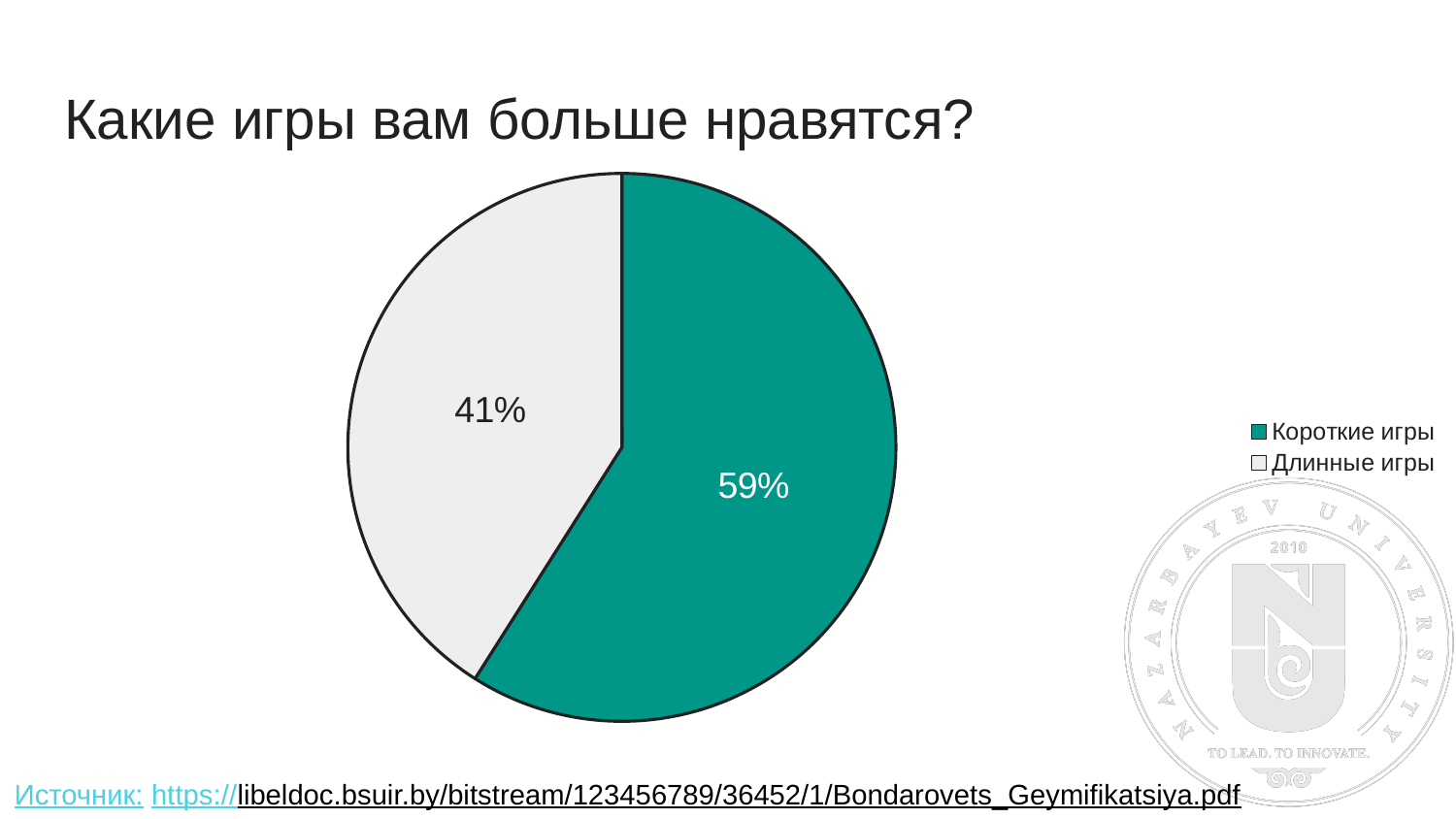

# Какие игры вам больше нравятся?

### Chart

| Category | Продажи |
|---|---|
| Короткие игры | 0.59 |
| Длинные игры | 0.41 |
Источник: https://libeldoc.bsuir.by/bitstream/123456789/36452/1/Bondarovets_Geymifikatsiya.pdf